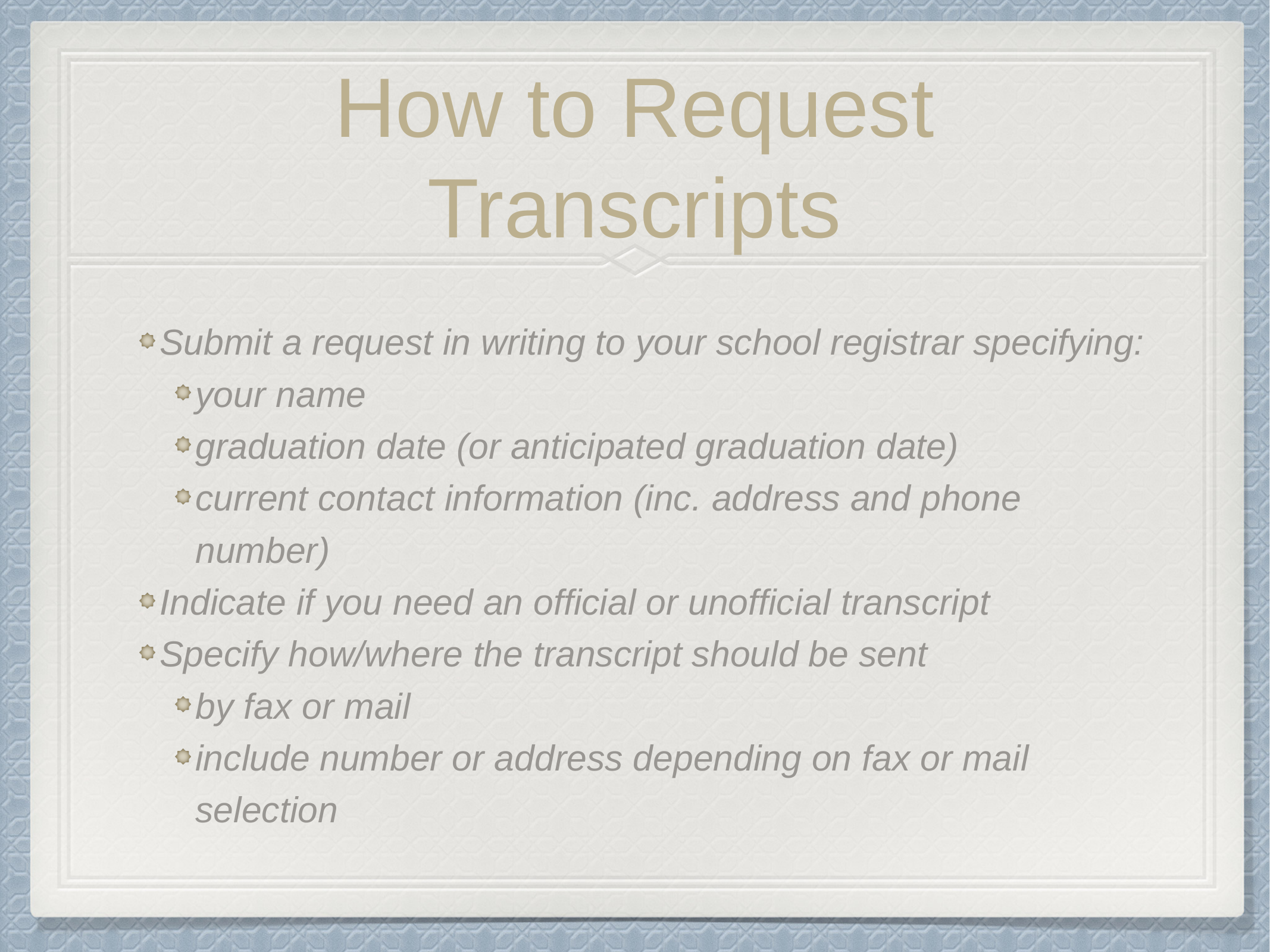

# How to Request Transcripts
Submit a request in writing to your school registrar specifying:
your name
graduation date (or anticipated graduation date)
current contact information (inc. address and phone number)
Indicate if you need an official or unofficial transcript
Specify how/where the transcript should be sent
by fax or mail
include number or address depending on fax or mail selection